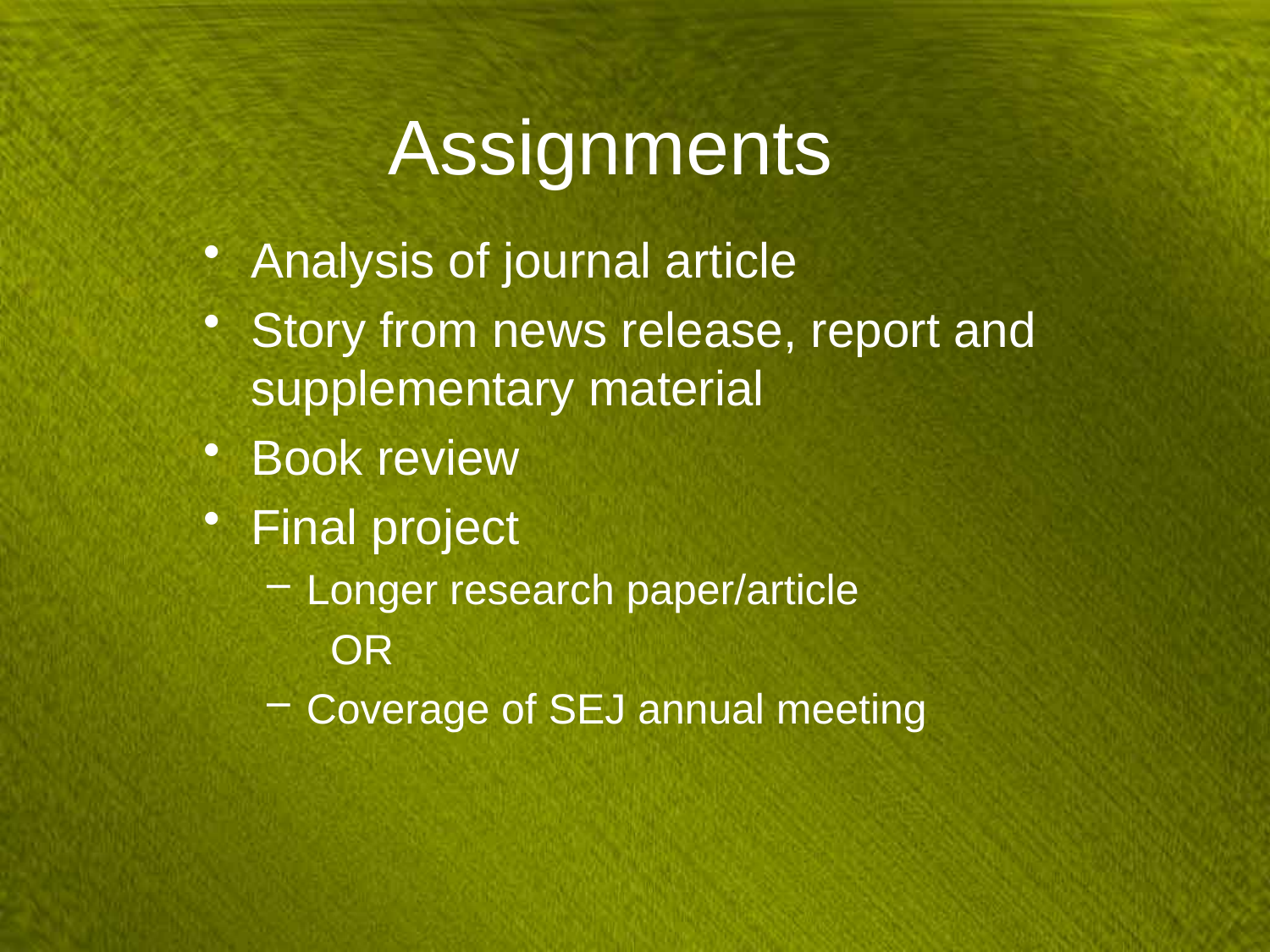

# Assignments
Analysis of journal article
Story from news release, report and supplementary material
Book review
Final project
Longer research paper/article
OR
Coverage of SEJ annual meeting